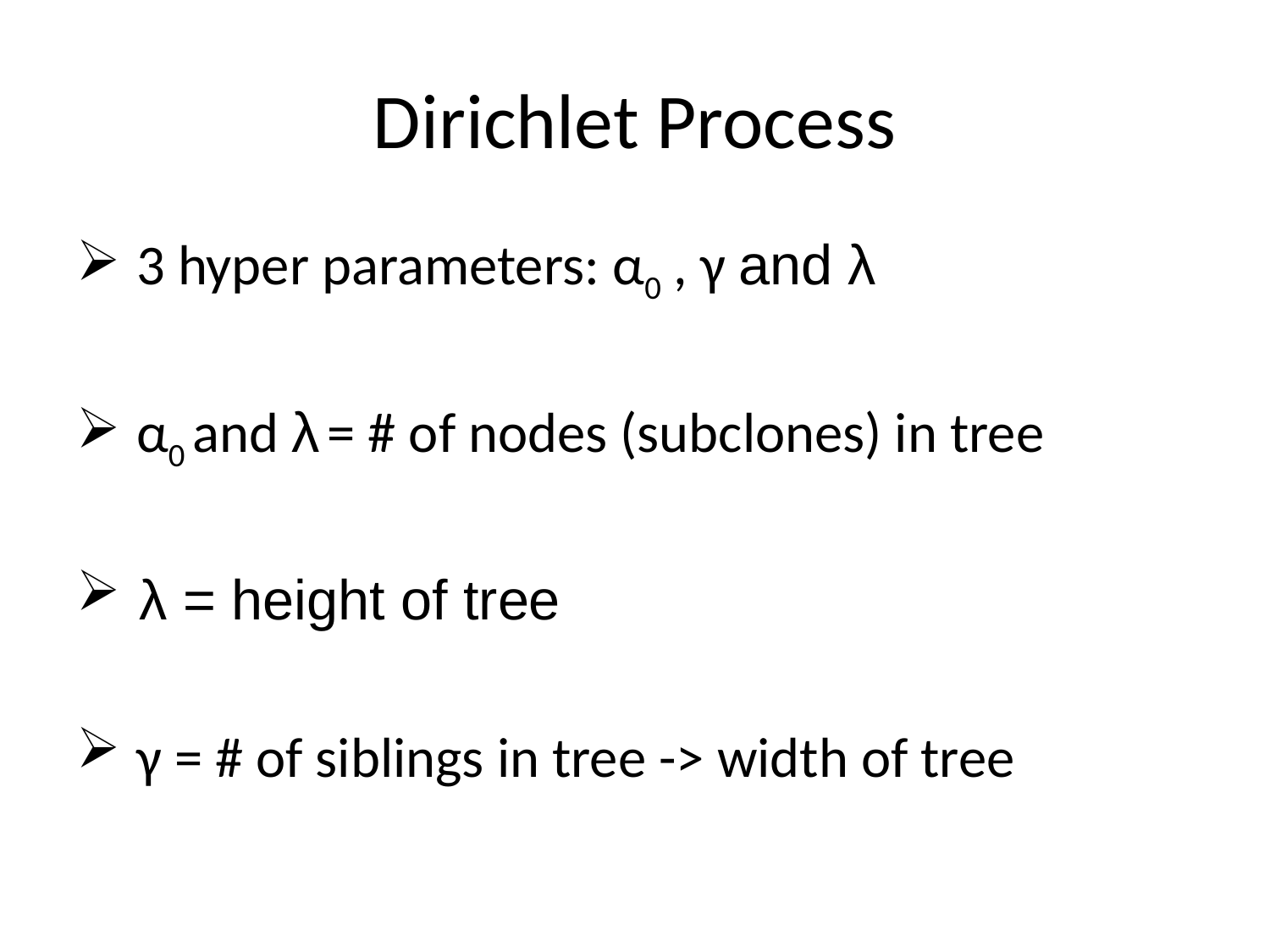

# Dirichlet Process
 3 hyper parameters: α0 , γ and λ

 α0 and λ = # of nodes (subclones) in tree

 λ = height of tree

 γ = # of siblings in tree -> width of tree